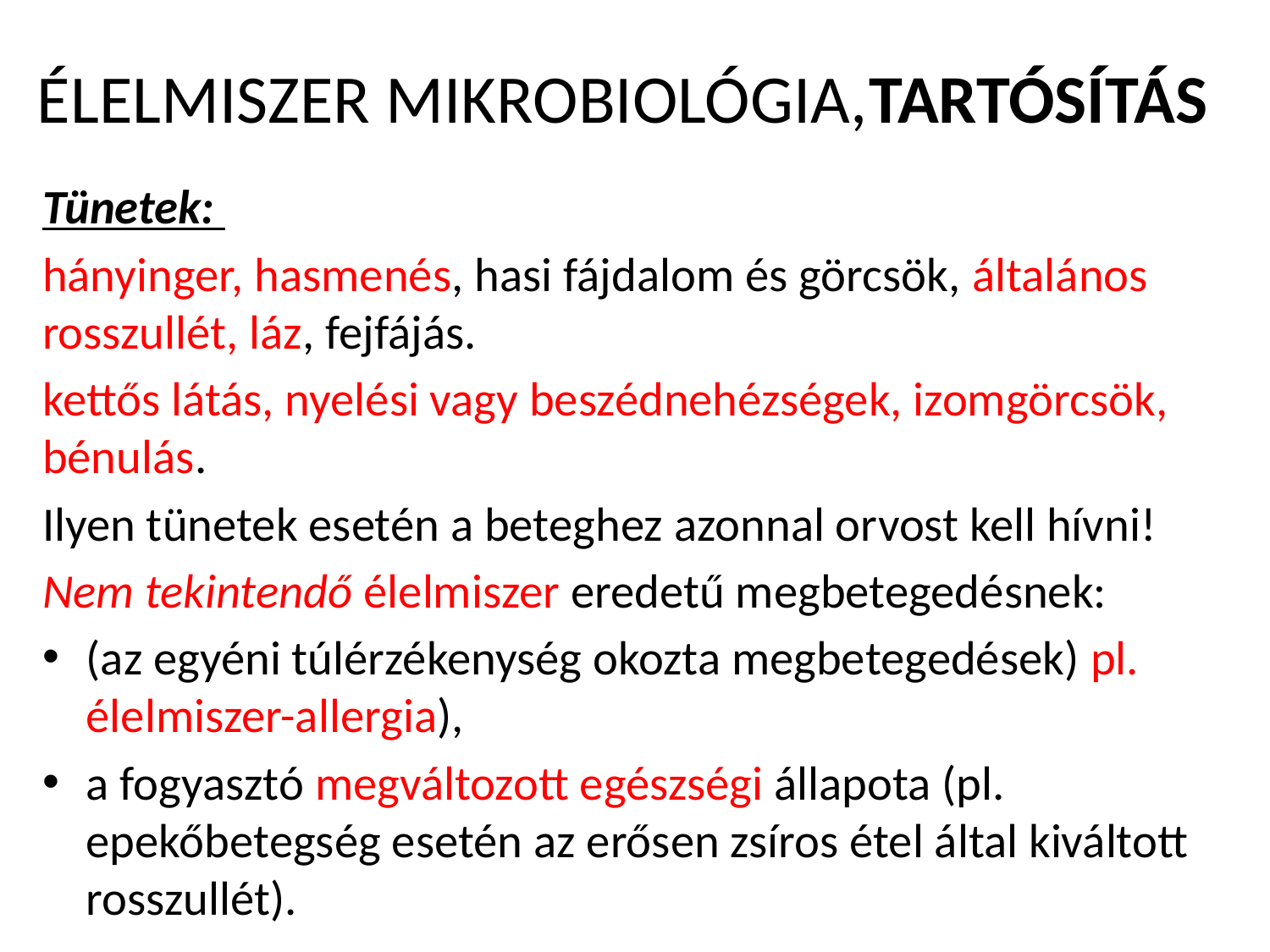

# ÉLELMISZER MIKROBIOLÓGIA,TARTÓSÍTÁS
Tünetek:
hányinger, hasmenés, hasi fájdalom és görcsök, általános rosszullét, láz, fejfájás.
kettős látás, nyelési vagy beszédnehézségek, izomgörcsök, bénu­lás.
Ilyen tünetek esetén a beteghez azonnal orvost kell hívni!
Nem tekintendő élelmiszer eredetű megbetegedésnek:
(az egyéni túlérzékenység okozta megbetegedések) pl. élelmiszer-allergia),
a fogyasztó megváltozott egészségi állapota (pl. epekőbetegség esetén az erősen zsíros étel által kiváltott rosszullét).